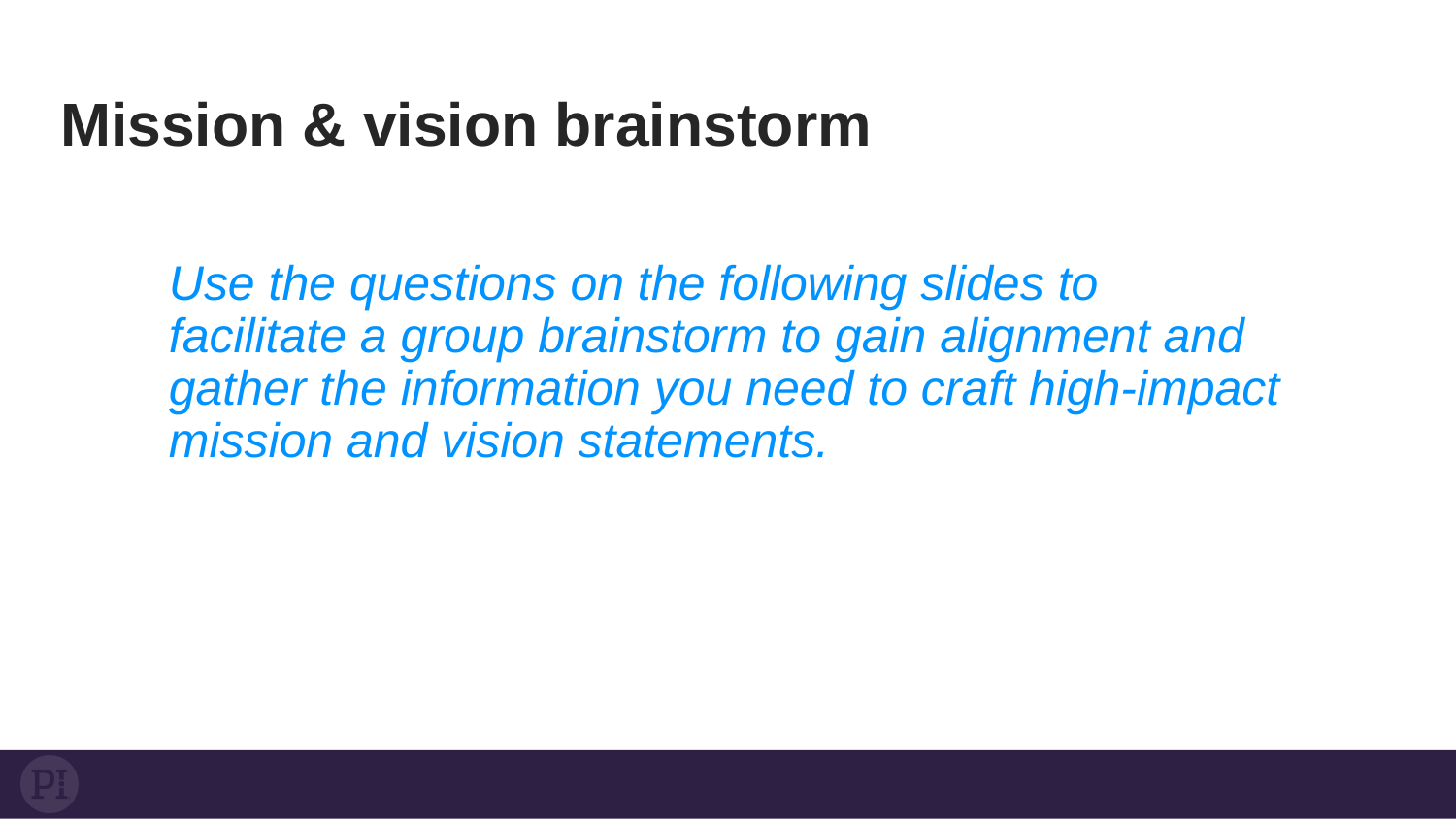

Mission & vision brainstorm
Use the questions on the following slides to facilitate a group brainstorm to gain alignment and gather the information you need to craft high-impact mission and vision statements.